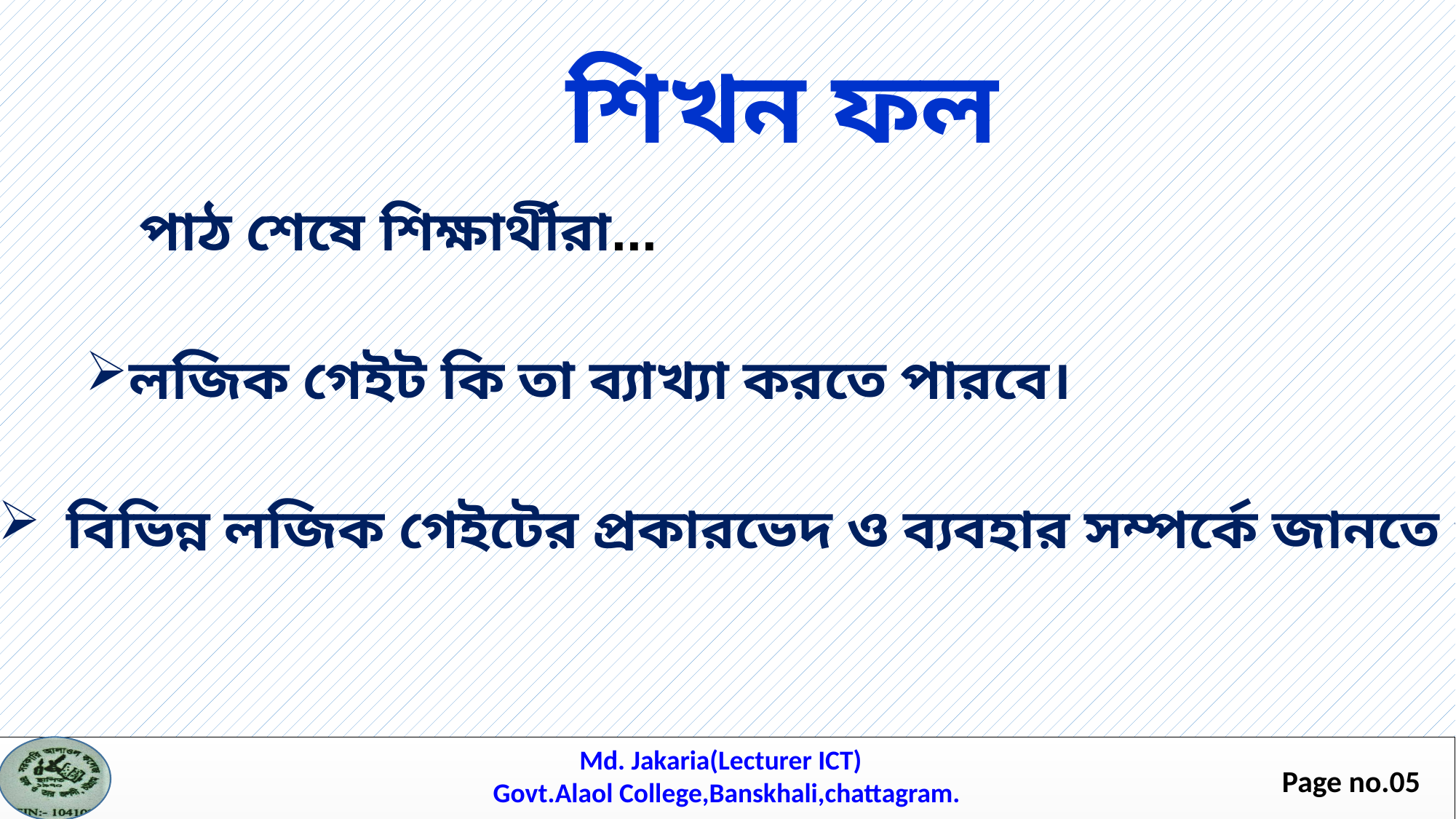

শিখন ফল
পাঠ শেষে শিক্ষার্থীরা...
লজিক গেইট কি তা ব্যাখ্যা করতে পারবে।
বিভিন্ন লজিক গেইটের প্রকারভেদ ও ব্যবহার সম্পর্কে জানতে পারবে।
Md. Jakaria(Lecturer ICT)
Govt.Alaol College,Banskhali,chattagram.

Page no.05